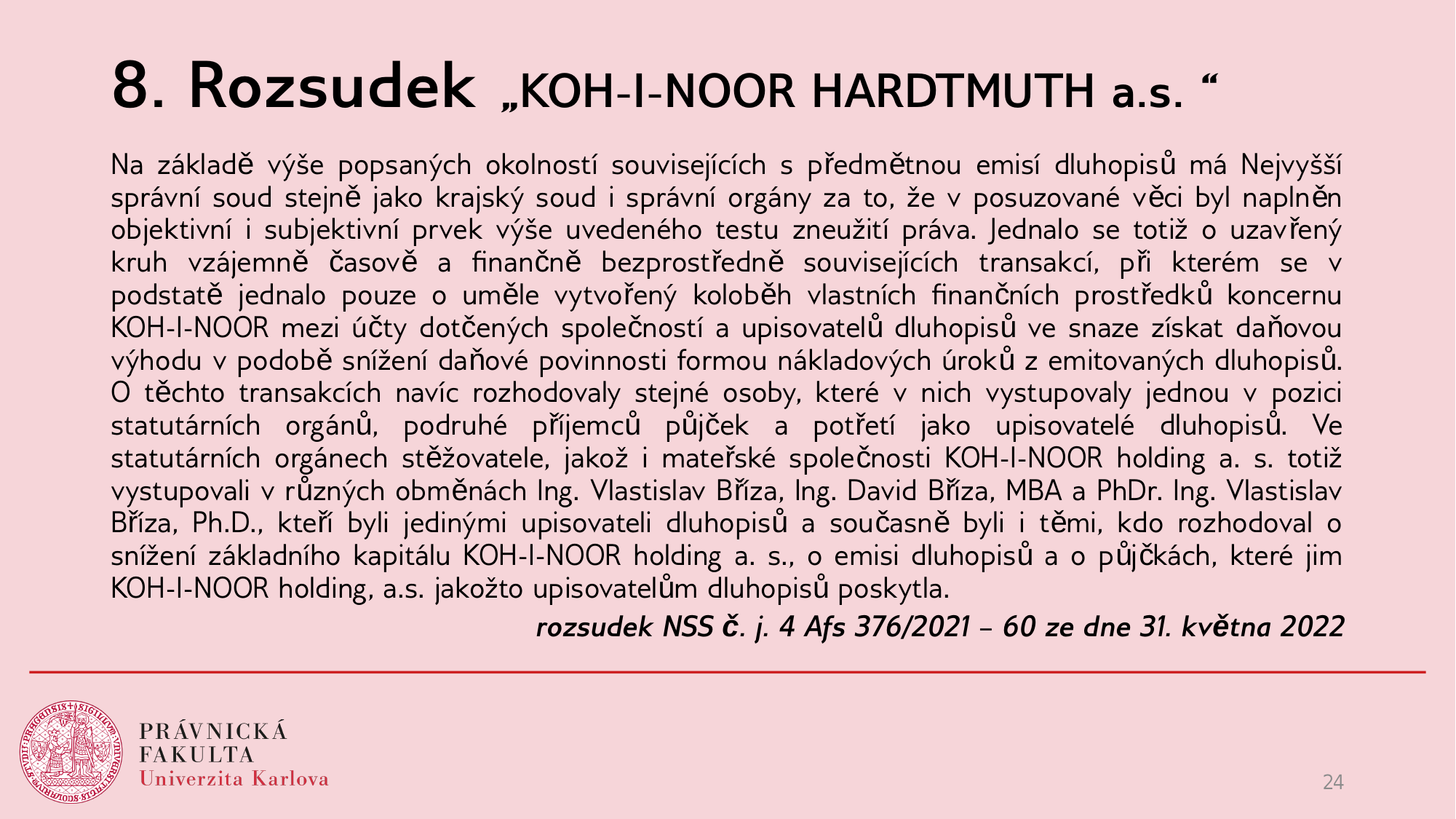

# 8. Rozsudek „KOH‑I‑NOOR HARDTMUTH a.s. “
Na základě výše popsaných okolností souvisejících s předmětnou emisí dluhopisů má Nejvyšší správní soud stejně jako krajský soud i správní orgány za to, že v posuzované věci byl naplněn objektivní i subjektivní prvek výše uvedeného testu zneužití práva. Jednalo se totiž o uzavřený kruh vzájemně časově a finančně bezprostředně souvisejících transakcí, při kterém se v podstatě jednalo pouze o uměle vytvořený koloběh vlastních finančních prostředků koncernu KOH‑I‑NOOR mezi účty dotčených společností a upisovatelů dluhopisů ve snaze získat daňovou výhodu v podobě snížení daňové povinnosti formou nákladových úroků z emitovaných dluhopisů. O těchto transakcích navíc rozhodovaly stejné osoby, které v nich vystupovaly jednou v pozici statutárních orgánů, podruhé příjemců půjček a potřetí jako upisovatelé dluhopisů. Ve statutárních orgánech stěžovatele, jakož i mateřské společnosti KOH‑I‑NOOR holding a. s. totiž vystupovali v různých obměnách Ing. Vlastislav Bříza, Ing. David Bříza, MBA a PhDr. Ing. Vlastislav Bříza, Ph.D., kteří byli jedinými upisovateli dluhopisů a současně byli i těmi, kdo rozhodoval o snížení základního kapitálu KOH‑I‑NOOR holding a. s., o emisi dluhopisů a o půjčkách, které jim KOH‑I‑NOOR holding, a.s. jakožto upisovatelům dluhopisů poskytla.
rozsudek NSS č. j. 4 Afs 376/2021 – 60 ze dne 31. května 2022

24